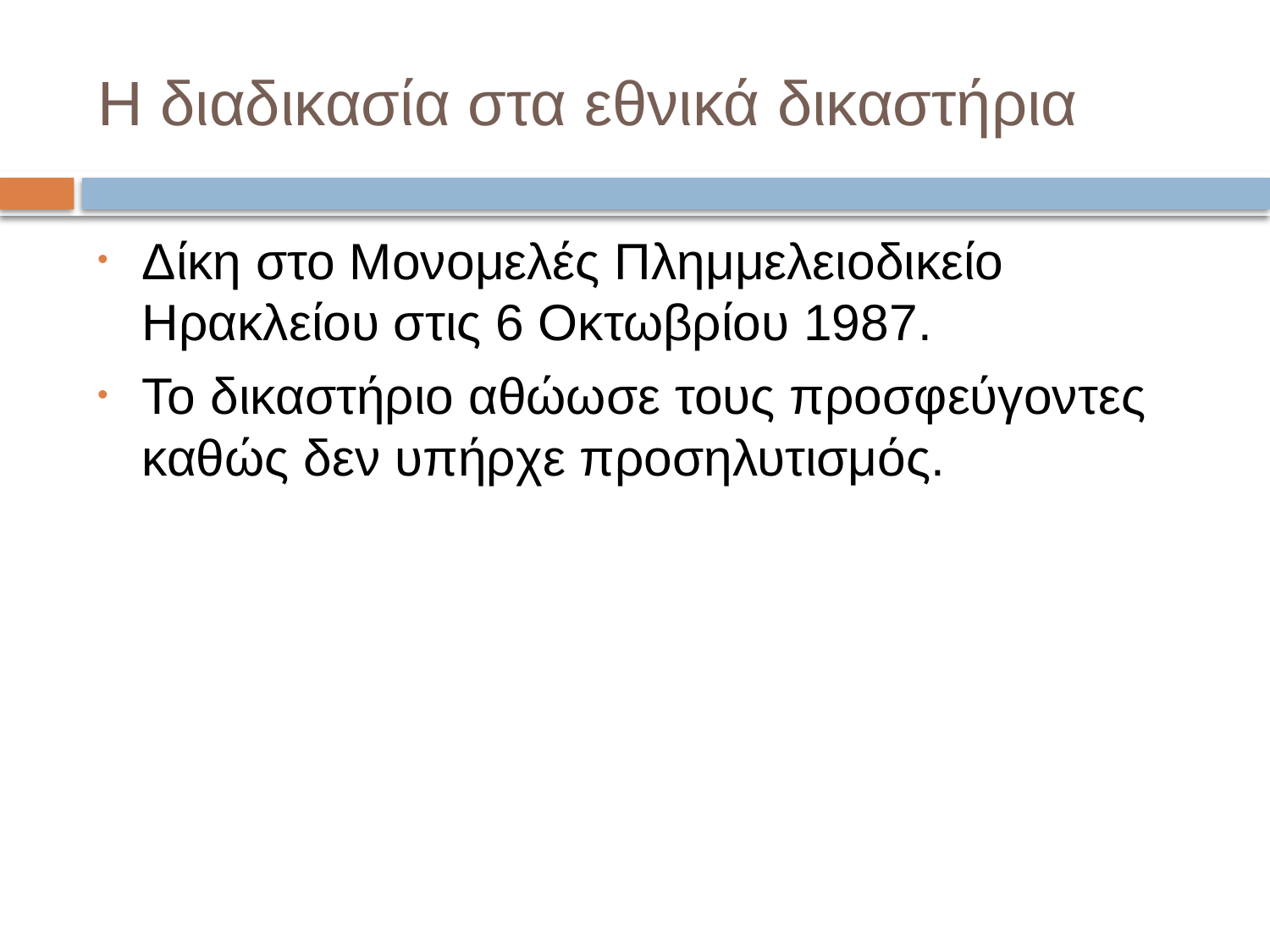

# Η διαδικασία στα εθνικά δικαστήρια
Δίκη στο Μονομελές Πλημμελειοδικείο Ηρακλείου στις 6 Οκτωβρίου 1987.
Το δικαστήριο αθώωσε τους προσφεύγοντες καθώς δεν υπήρχε προσηλυτισμός.